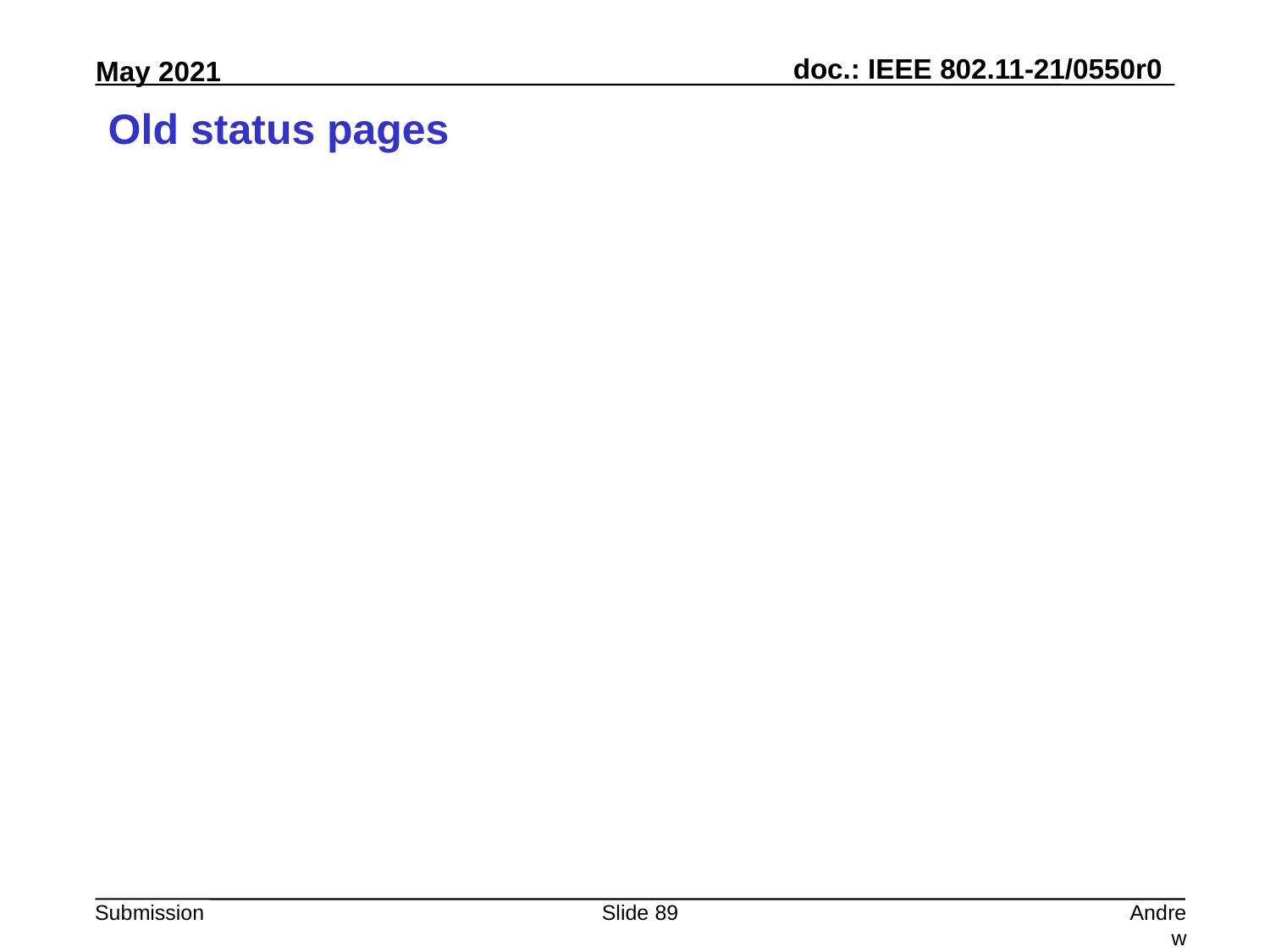

# Old status pages

Slide 89
Andrew Myles, Cisco